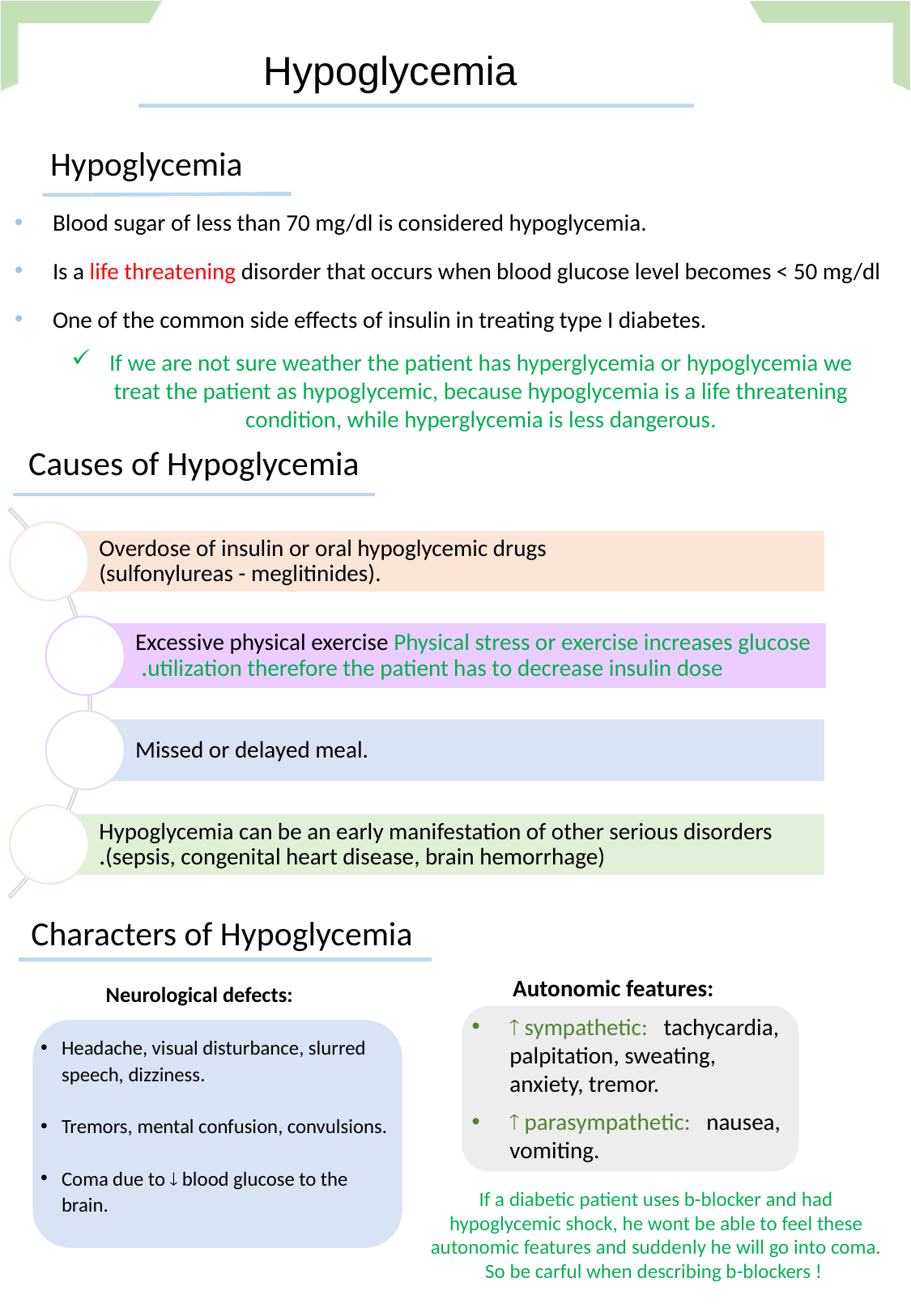

Hypoglycemia
Hypoglycemia
Blood sugar of less than 70 mg/dl is considered hypoglycemia.
Is a life threatening disorder that occurs when blood glucose level becomes < 50 mg/dl
One of the common side effects of insulin in treating type I diabetes.
If we are not sure weather the patient has hyperglycemia or hypoglycemia we treat the patient as hypoglycemic, because hypoglycemia is a life threatening condition, while hyperglycemia is less dangerous.
Causes of Hypoglycemia
Overdose of insulin or oral hypoglycemic drugs                               (sulfonylureas - meglitinides).
Excessive physical exercise Physical stress or exercise increases glucose utilization therefore the patient has to decrease insulin dose.
Missed or delayed meal.
 Hypoglycemia can be an early manifestation of other serious disorders (sepsis, congenital heart disease, brain hemorrhage).
Characters of Hypoglycemia
 Autonomic features:
↑ sympathetic:   tachycardia, palpitation, sweating, anxiety, tremor.
↑ parasympathetic:   nausea, vomiting.
   Neurological defects:
Headache, visual disturbance, slurred speech, dizziness.
Tremors, mental confusion, convulsions.
Coma due to ↓ blood glucose to the brain.

If a diabetic patient uses b-blocker and had hypoglycemic shock, he wont be able to feel these autonomic features and suddenly he will go into coma.
So be carful when describing b-blockers !